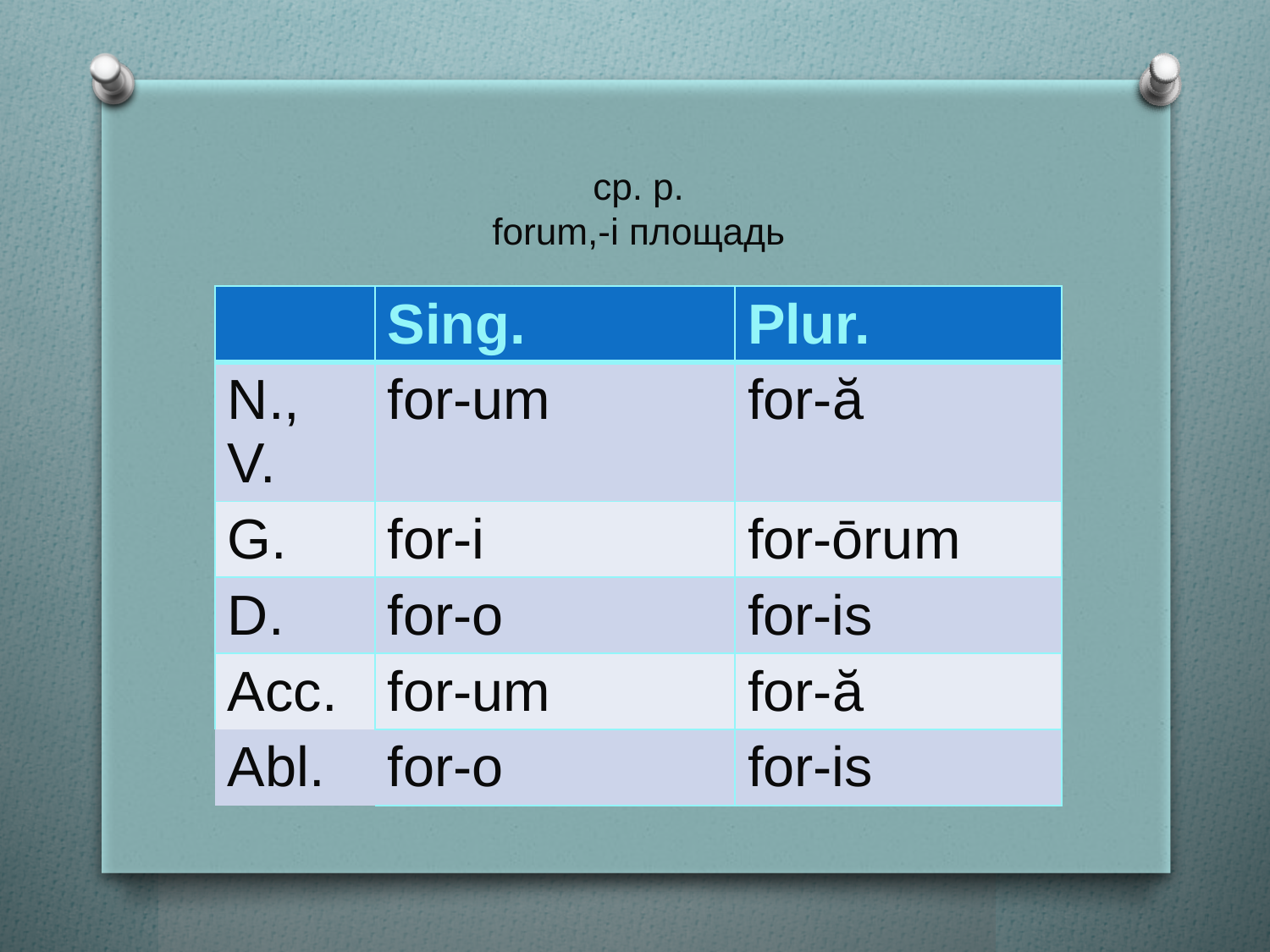

ср. р.
forum,-i площадь
|  | Sing. | Plur. |
| --- | --- | --- |
| N., V. | for-um | for-ă |
| G. | for-i | for-ōrum |
| D. | for-o | for-is |
| Acc. | for-um | for-ă |
| Abl. | for-o | for-is |